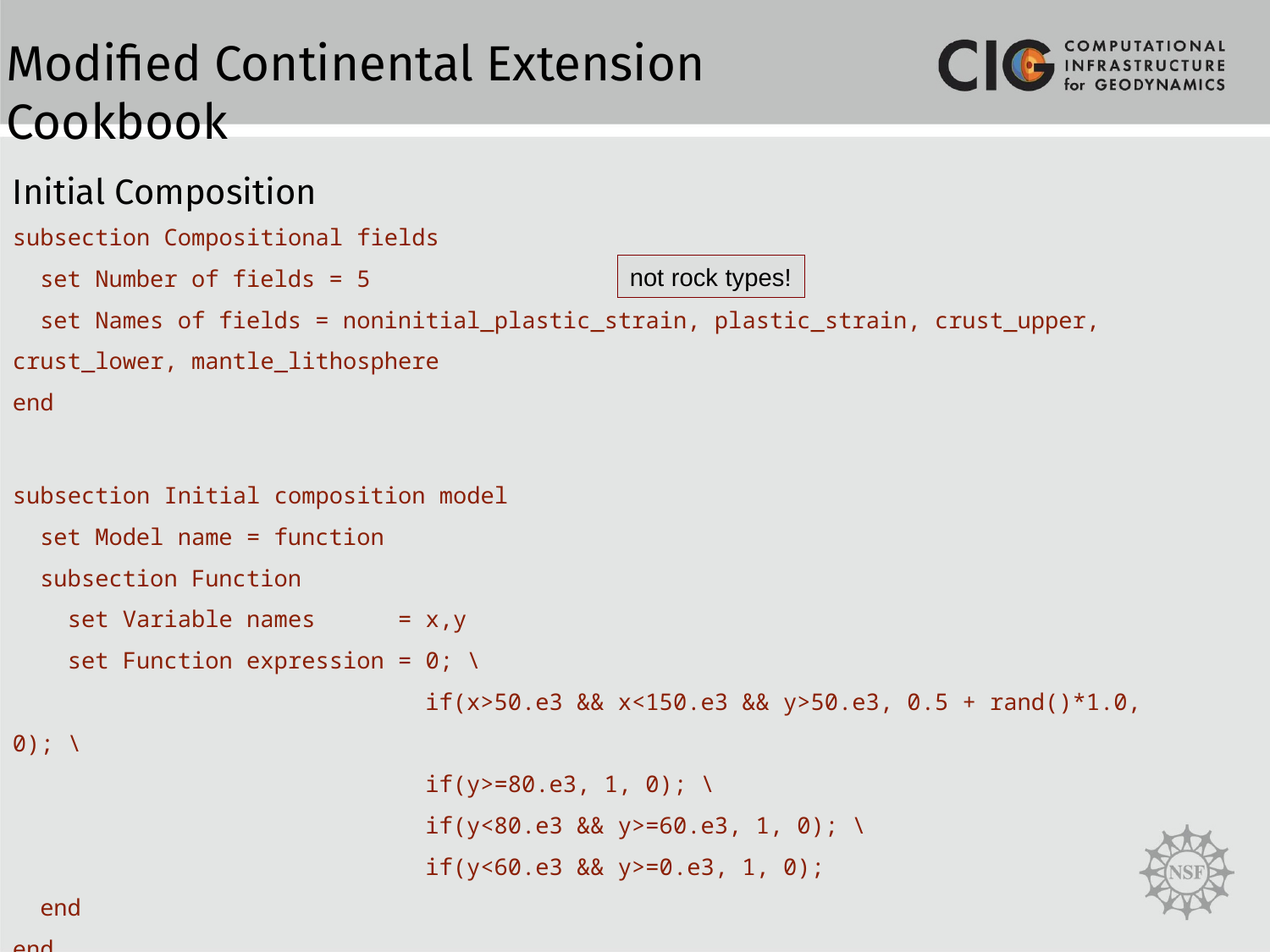

Modified Continental Extension Cookbook
Initial Composition
subsection Compositional fields
  set Number of fields = 5
  set Names of fields = noninitial_plastic_strain, plastic_strain, crust_upper, crust_lower, mantle_lithosphere
end
not rock types!
subsection Initial composition model
  set Model name = function
  subsection Function
    set Variable names      = x,y
    set Function expression = 0; \
                              if(x>50.e3 && x<150.e3 && y>50.e3, 0.5 + rand()*1.0, 0); \
                              if(y>=80.e3, 1, 0); \
                              if(y<80.e3 && y>=60.e3, 1, 0); \
                              if(y<60.e3 && y>=0.e3, 1, 0);
  end
end